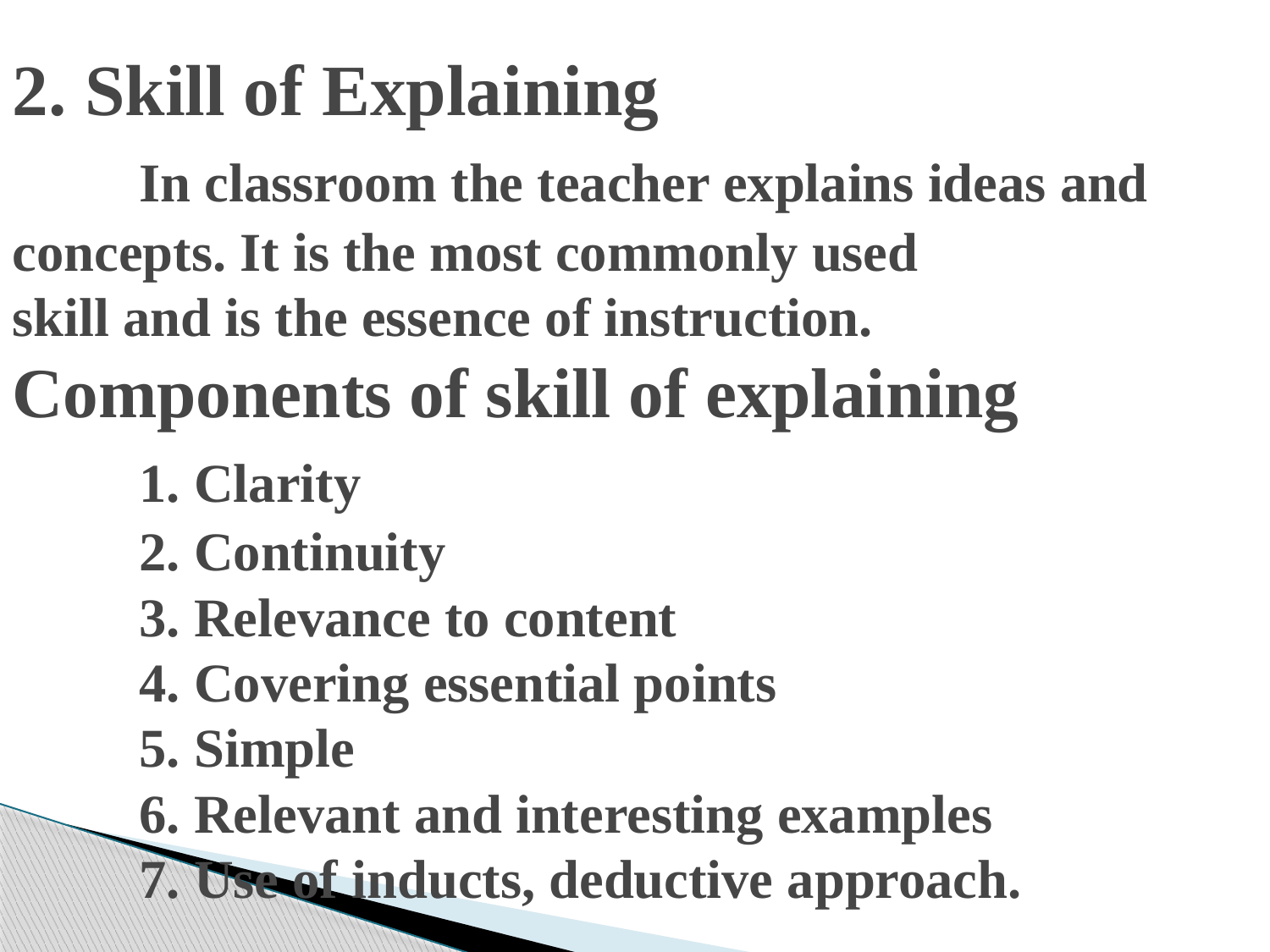

# 2. Skill of Explaining In classroom the teacher explains ideas and concepts. It is the most commonly used skill and is the essence of instruction. Components of skill of explaining 1. Clarity 2. Continuity 3. Relevance to content 4. Covering essential points 5. Simple 6. Relevant and interesting examples 7. Use of inducts, deductive approach.